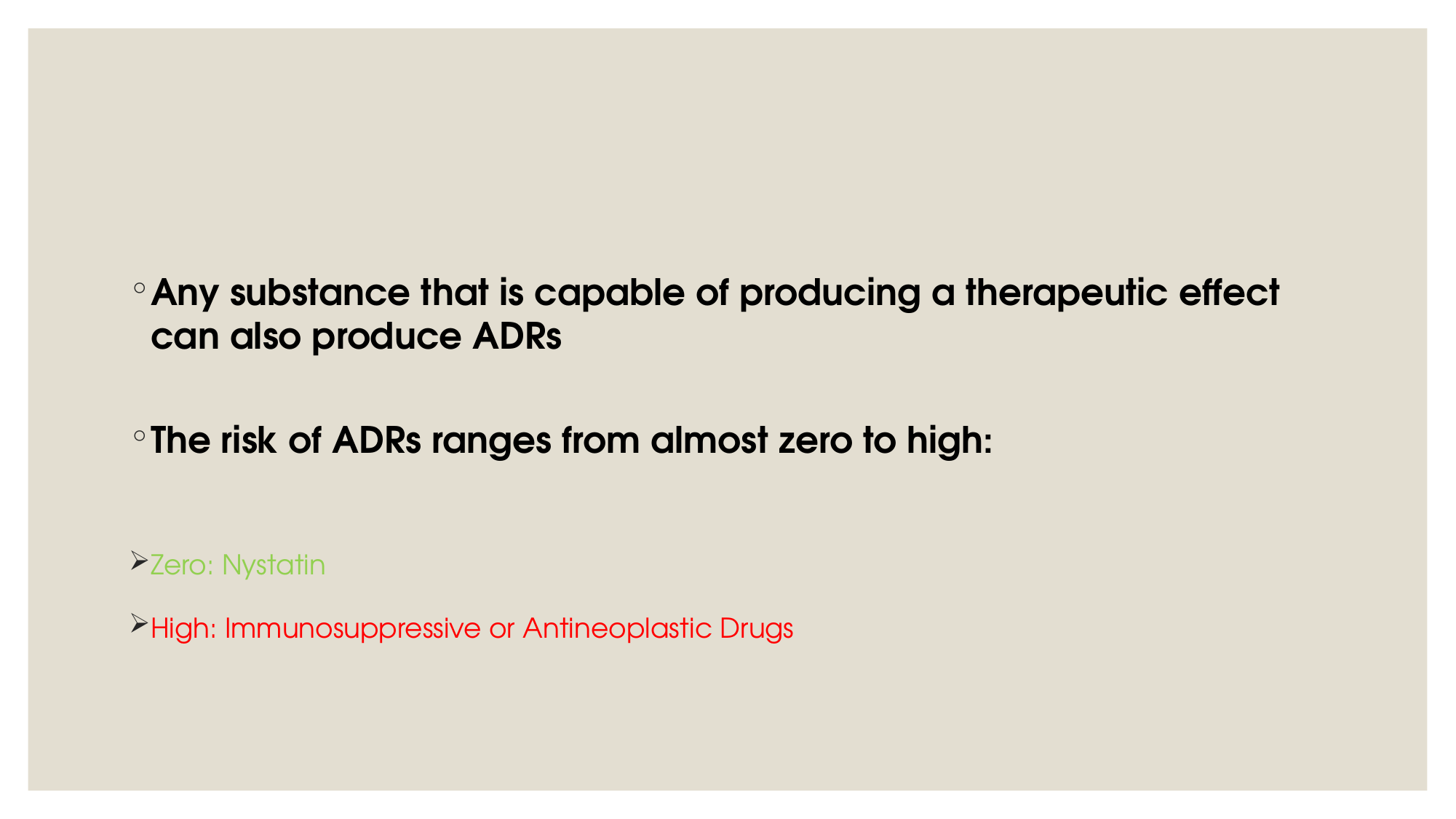

Any substance that is capable of producing a therapeutic effect can also produce ADRs

The risk of ADRs ranges from almost zero to high:

Zero: Nystatin
High: Immunosuppressive or Antineoplastic Drugs